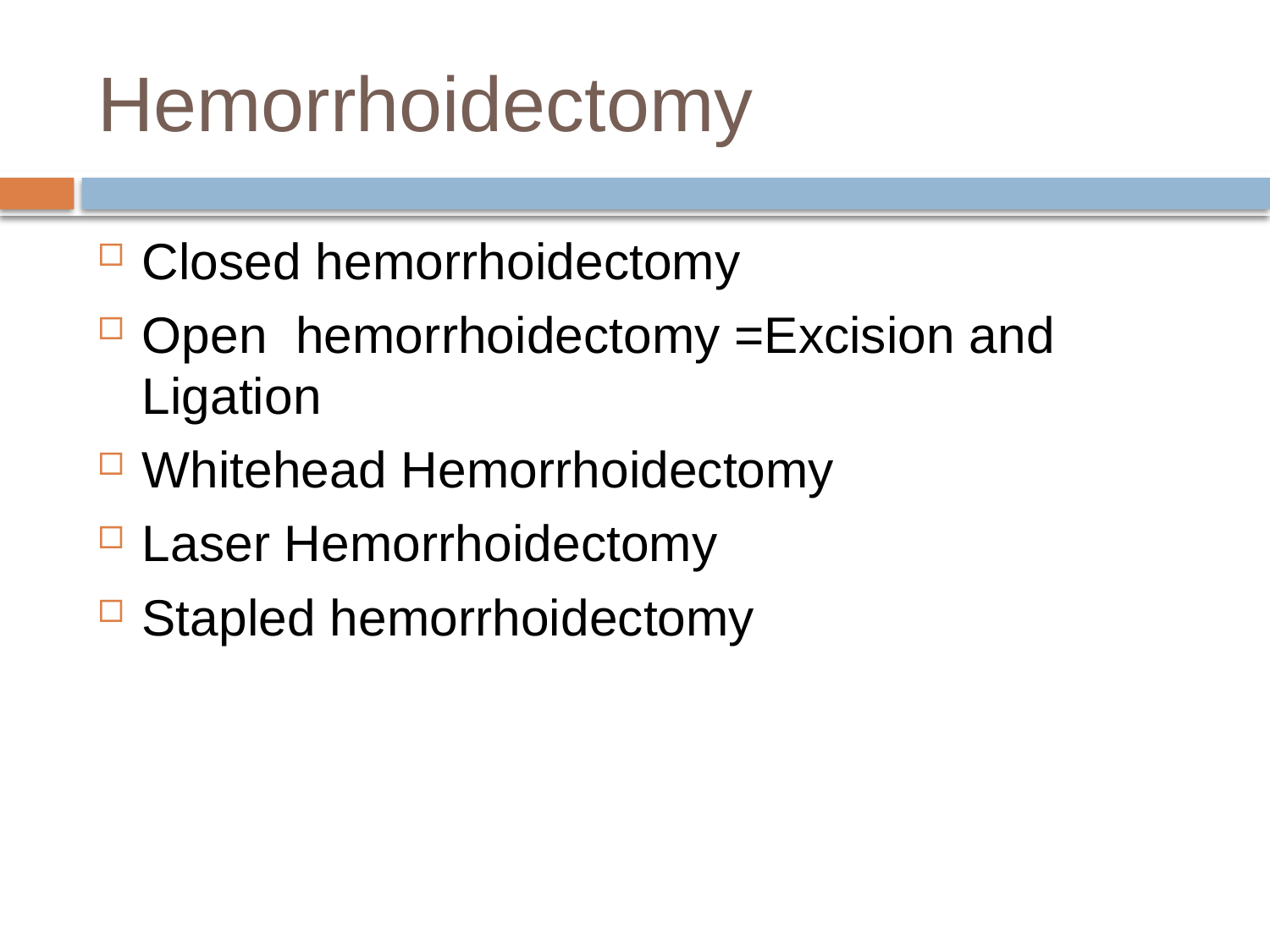

# Hemorrhoidectomy
Closed hemorrhoidectomy
Open  hemorrhoidectomy =Excision and Ligation
Whitehead Hemorrhoidectomy
Laser Hemorrhoidectomy
Stapled hemorrhoidectomy